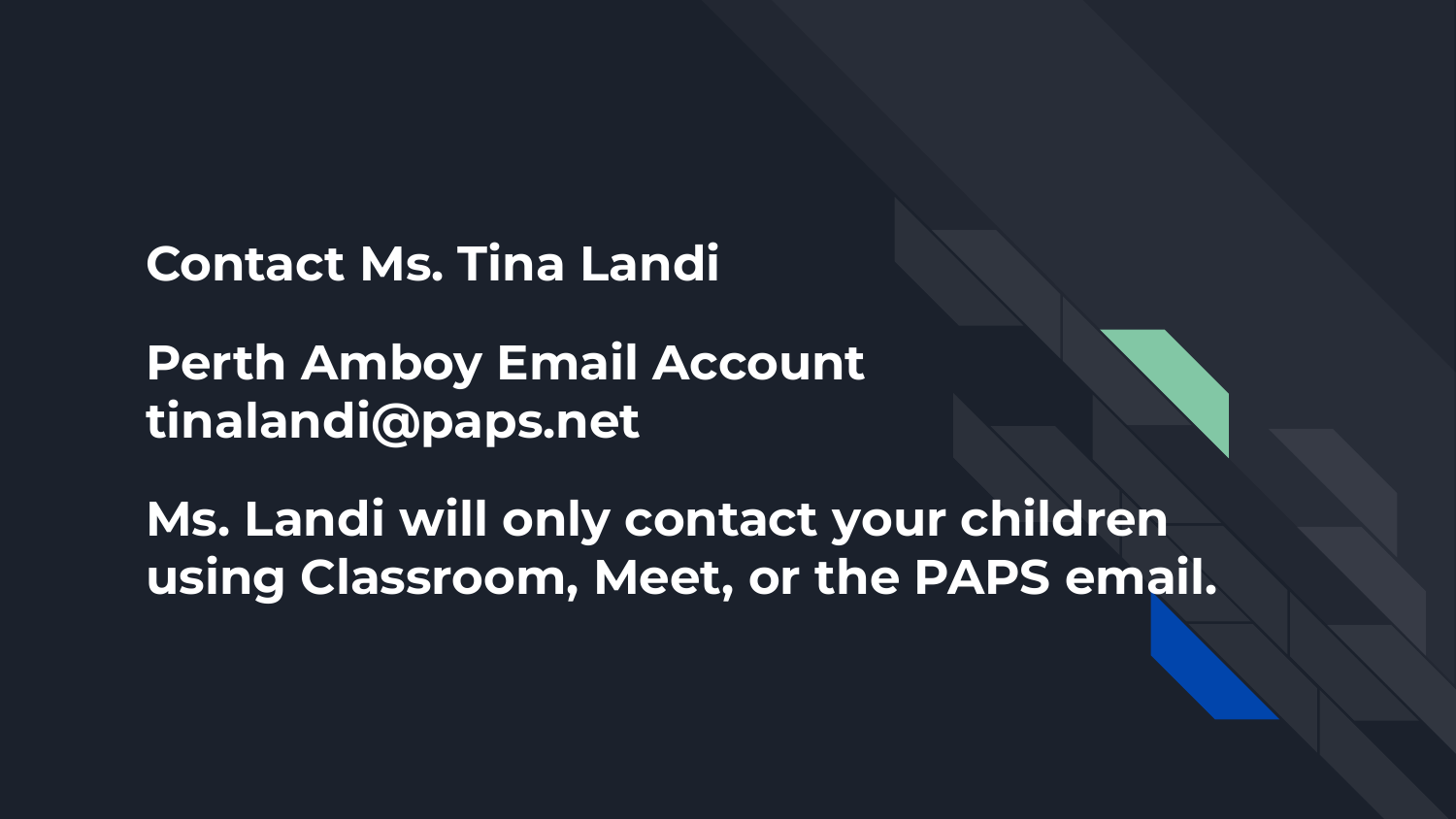

# Contact Ms. Tina Landi
Perth Amboy Email Account tinalandi@paps.net
Ms. Landi will only contact your children using Classroom, Meet, or the PAPS email.